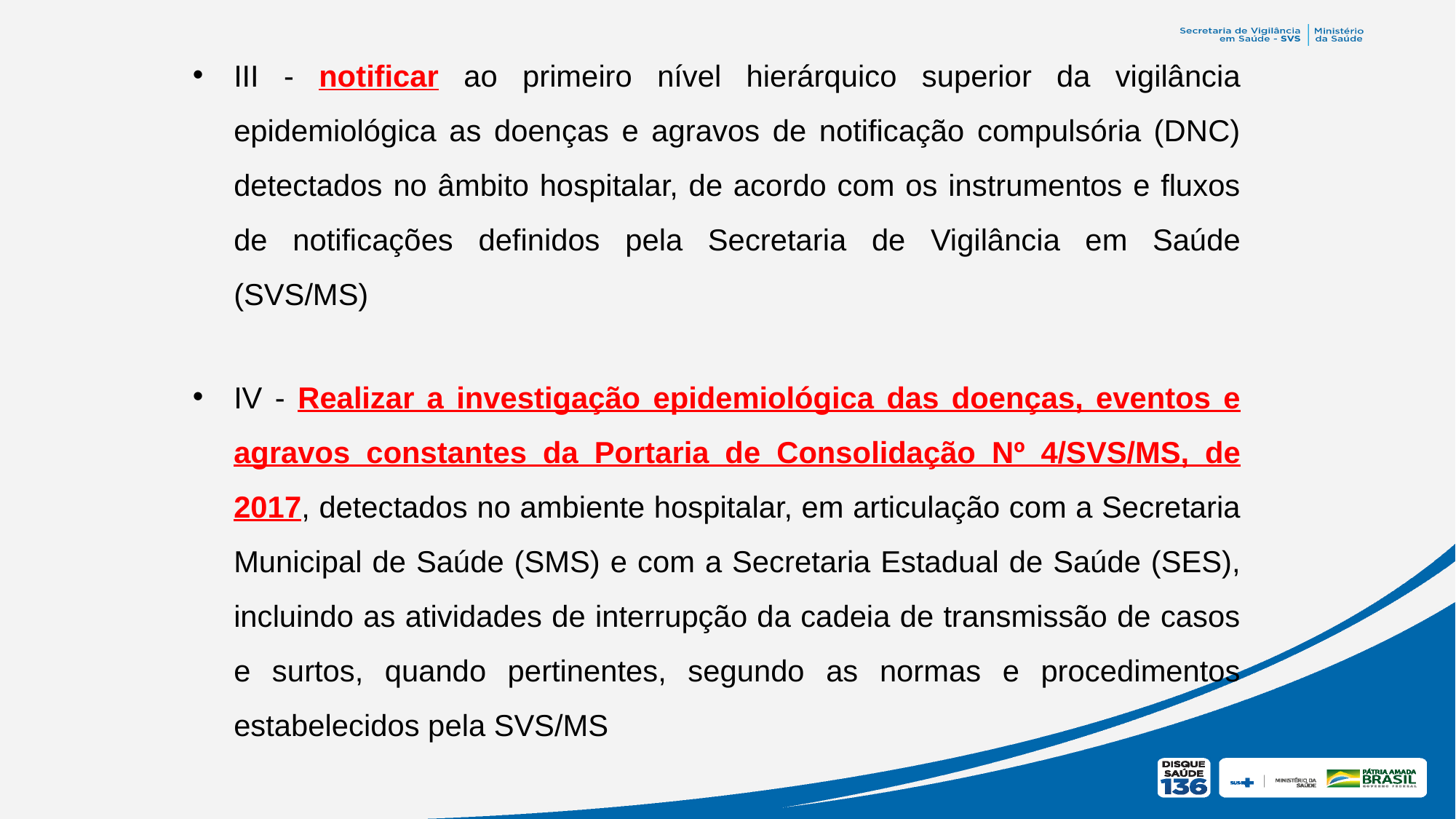

III - notificar ao primeiro nível hierárquico superior da vigilância epidemiológica as doenças e agravos de notificação compulsória (DNC) detectados no âmbito hospitalar, de acordo com os instrumentos e fluxos de notificações definidos pela Secretaria de Vigilância em Saúde (SVS/MS)

IV - Realizar a investigação epidemiológica das doenças, eventos e agravos constantes da Portaria de Consolidação Nº 4/SVS/MS, de 2017, detectados no ambiente hospitalar, em articulação com a Secretaria Municipal de Saúde (SMS) e com a Secretaria Estadual de Saúde (SES), incluindo as atividades de interrupção da cadeia de transmissão de casos e surtos, quando pertinentes, segundo as normas e procedimentos estabelecidos pela SVS/MS